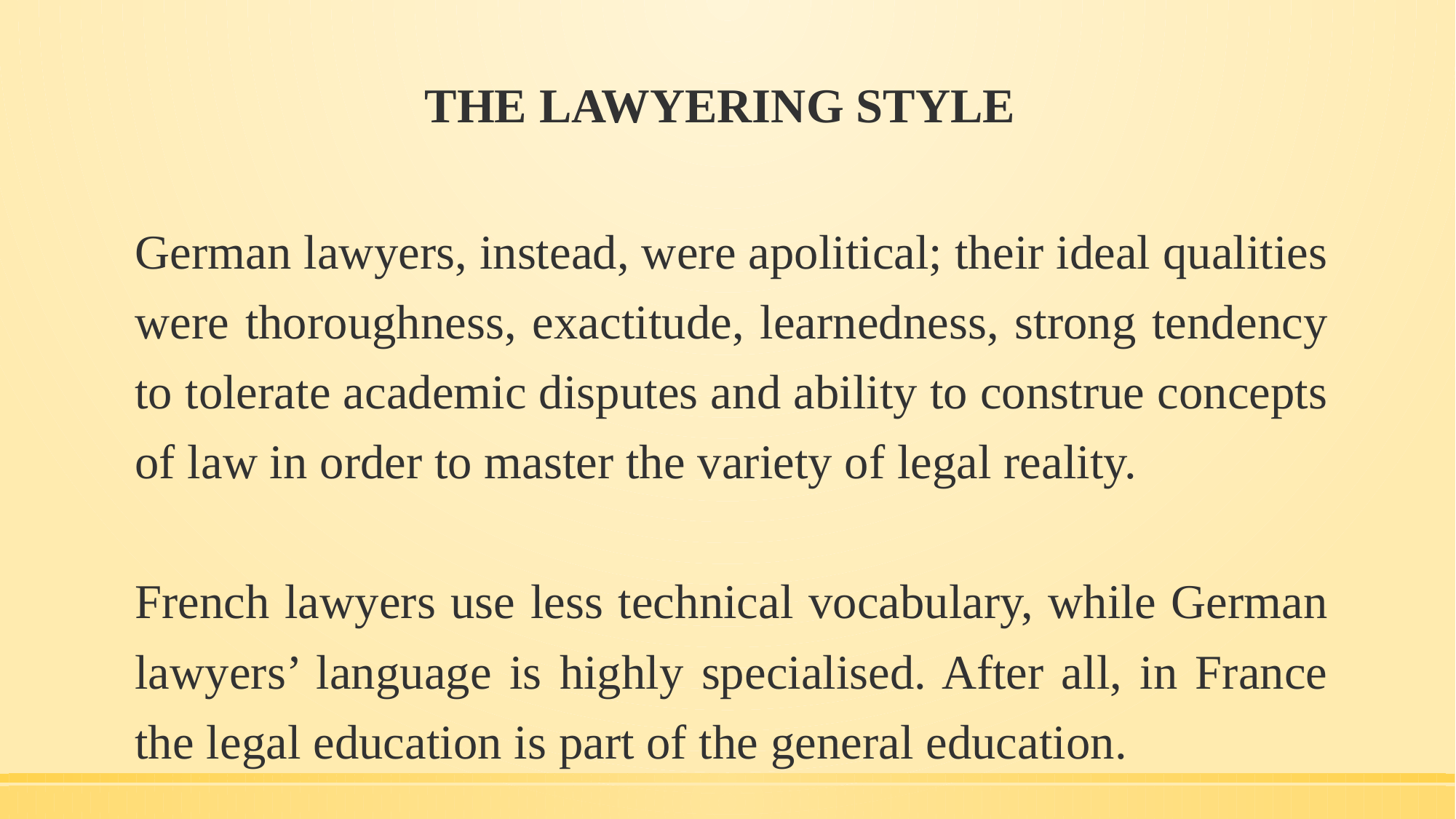

# THE LAWYERING STYLE
German lawyers, instead, were apolitical; their ideal qualities were thoroughness, exactitude, learnedness, strong tendency to tolerate academic disputes and ability to construe concepts of law in order to master the variety of legal reality.

French lawyers use less technical vocabulary, while German lawyers’ language is highly specialised. After all, in France the legal education is part of the general education.